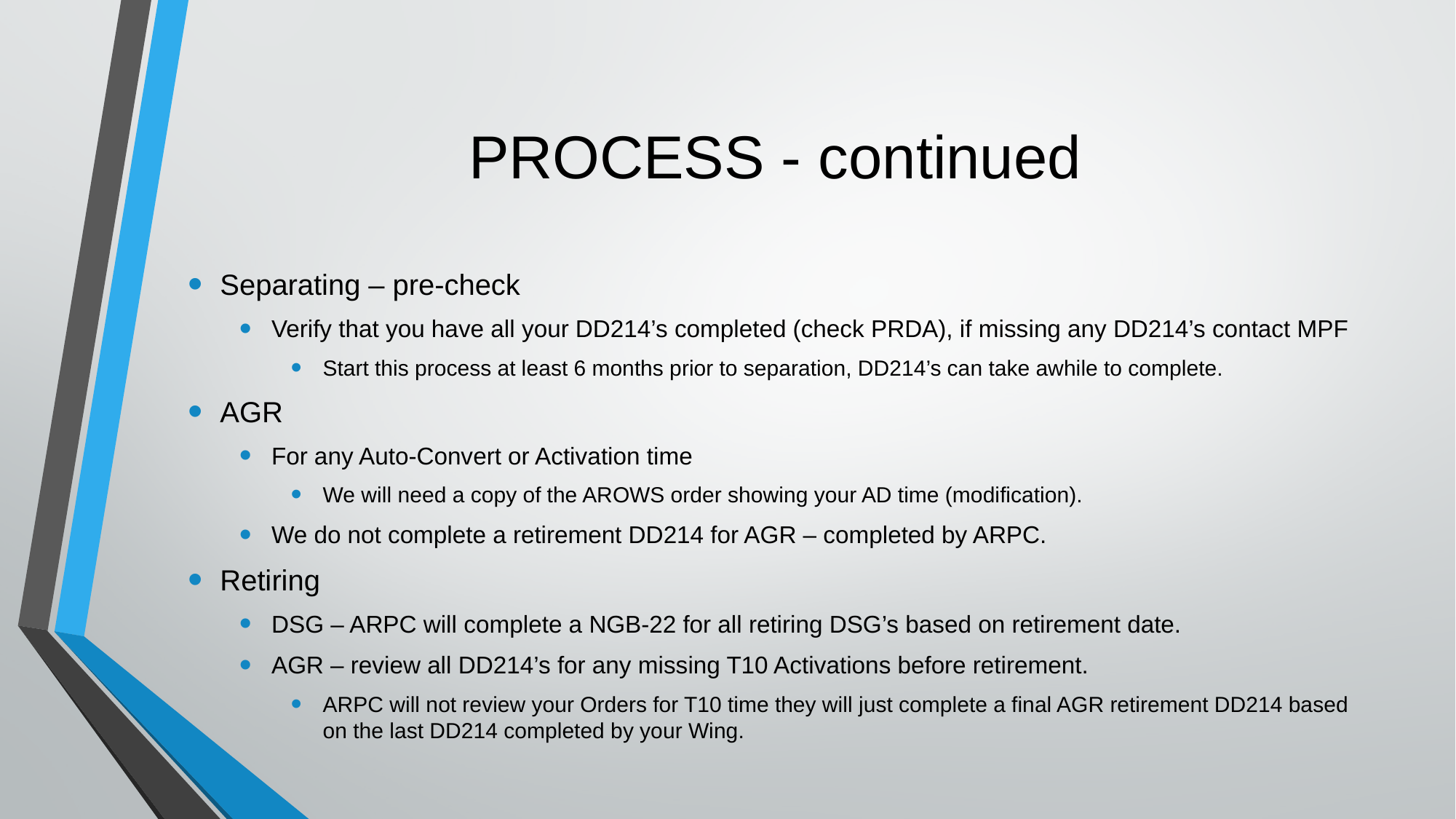

# PROCESS - continued
Separating – pre-check
Verify that you have all your DD214’s completed (check PRDA), if missing any DD214’s contact MPF
Start this process at least 6 months prior to separation, DD214’s can take awhile to complete.
AGR
For any Auto-Convert or Activation time
We will need a copy of the AROWS order showing your AD time (modification).
We do not complete a retirement DD214 for AGR – completed by ARPC.
Retiring
DSG – ARPC will complete a NGB-22 for all retiring DSG’s based on retirement date.
AGR – review all DD214’s for any missing T10 Activations before retirement.
ARPC will not review your Orders for T10 time they will just complete a final AGR retirement DD214 based on the last DD214 completed by your Wing.